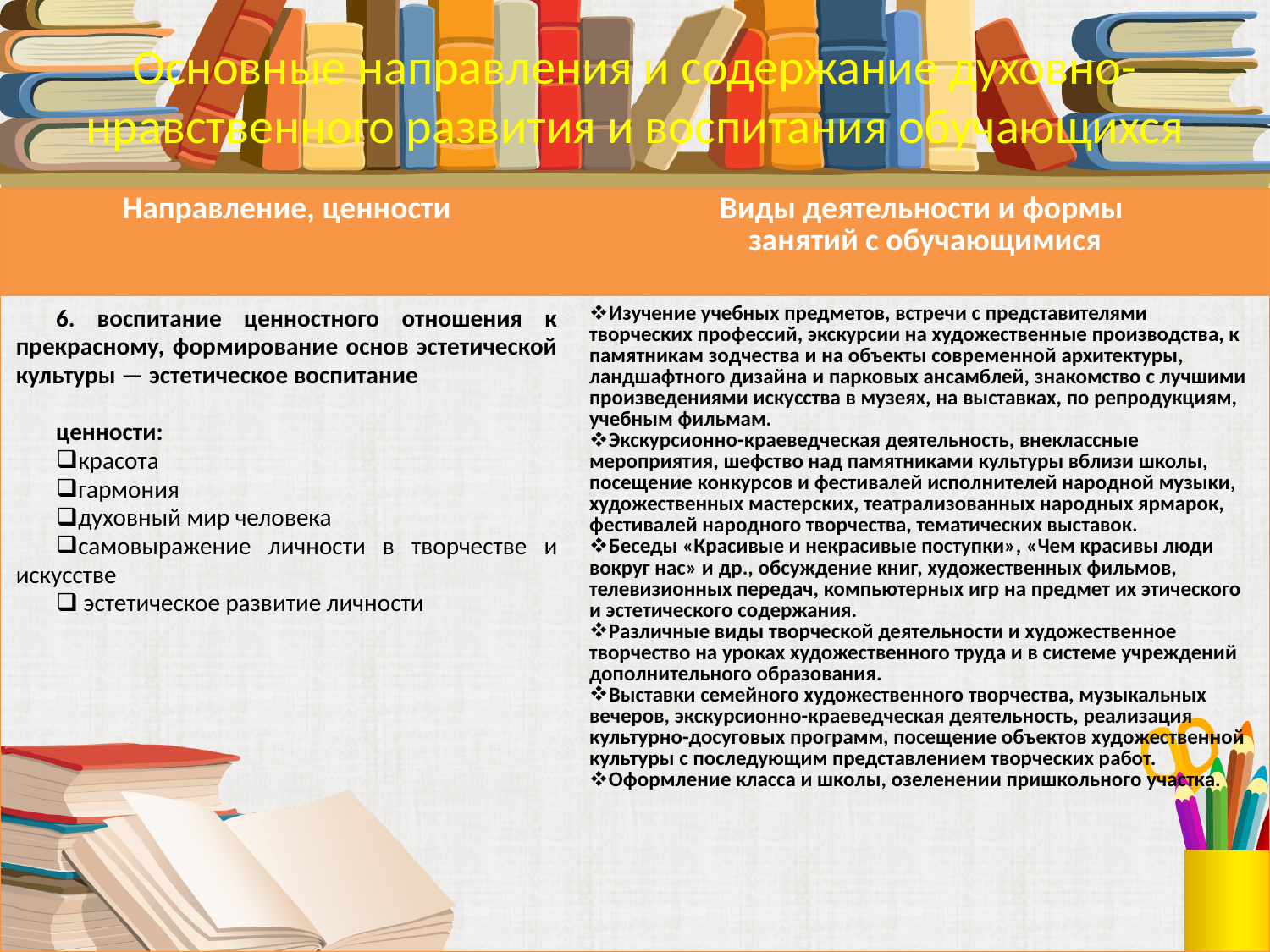

Основные направления и содержание духовно-нравственного развития и воспитания обучающихся
| Направление, ценности | Виды деятельности и формы занятий с обучающимися |
| --- | --- |
| 6. воспитание ценностного отношения к прекрасному, формирование основ эстетической культуры — эстетическое воспитание ценности: красота гармония духовный мир человека самовыражение личности в творчестве и искусстве эстетическое развитие личности | Изучение учебных предметов, встречи с представителями творческих профессий, экскурсии на художественные производства, к памятникам зодчества и на объекты современной архитектуры, ландшафтного дизайна и парковых ансамблей, знакомство с лучшими произведениями искусства в музеях, на выставках, по репродукциям, учебным фильмам. Экскурсионно-краеведческая деятельность, внеклассные мероприятия, шефство над памятниками культуры вблизи школы, посещение конкурсов и фестивалей исполнителей народной музыки, художественных мастерских, театрализованных народных ярмарок, фестивалей народного творчества, тематических выставок. Беседы «Красивые и некрасивые поступки», «Чем красивы люди вокруг нас» и др., обсуждение книг, художественных фильмов, телевизионных передач, компьютерных игр на предмет их этического и эстетического содержания. Различные виды творческой деятельности и художественное творчество на уроках художественного труда и в системе учреждений дополнительного образования. Выставки семейного художественного творчества, музыкальных вечеров, экскурсионно-краеведческая деятельность, реализация культурно-досуговых программ, посещение объектов художественной культуры с последующим представлением творческих работ. Оформление класса и школы, озеленении пришкольного участка. |